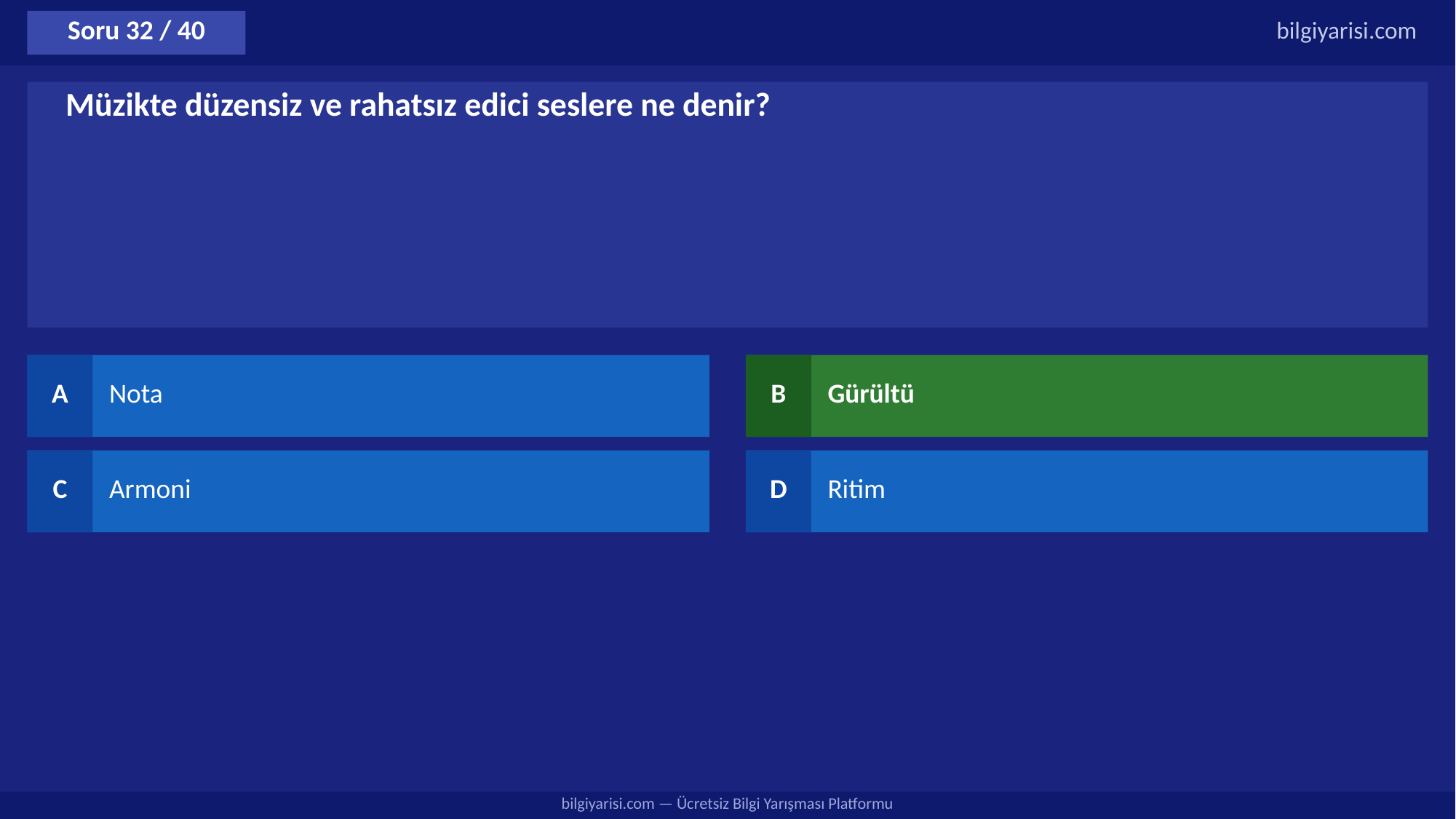

Soru 32 / 40
bilgiyarisi.com

Müzikte düzensiz ve rahatsız edici seslere ne denir?

A
Nota

B
Gürültü

C
Armoni

D
Ritim
bilgiyarisi.com — Ücretsiz Bilgi Yarışması Platformu